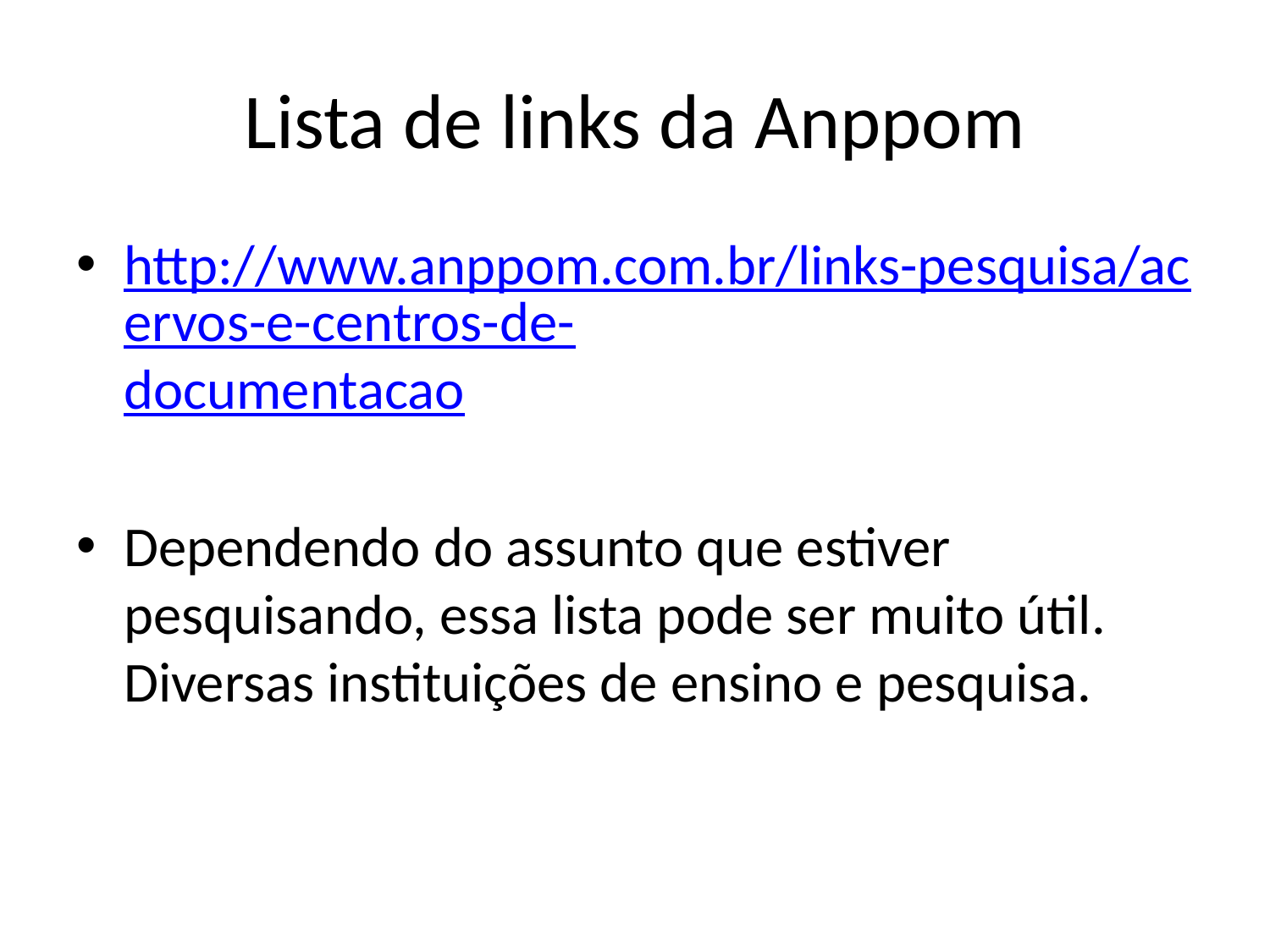

# Lista de links da Anppom
http://www.anppom.com.br/links-pesquisa/acervos-e-centros-de-documentacao

Dependendo do assunto que estiver pesquisando, essa lista pode ser muito útil. Diversas instituições de ensino e pesquisa.